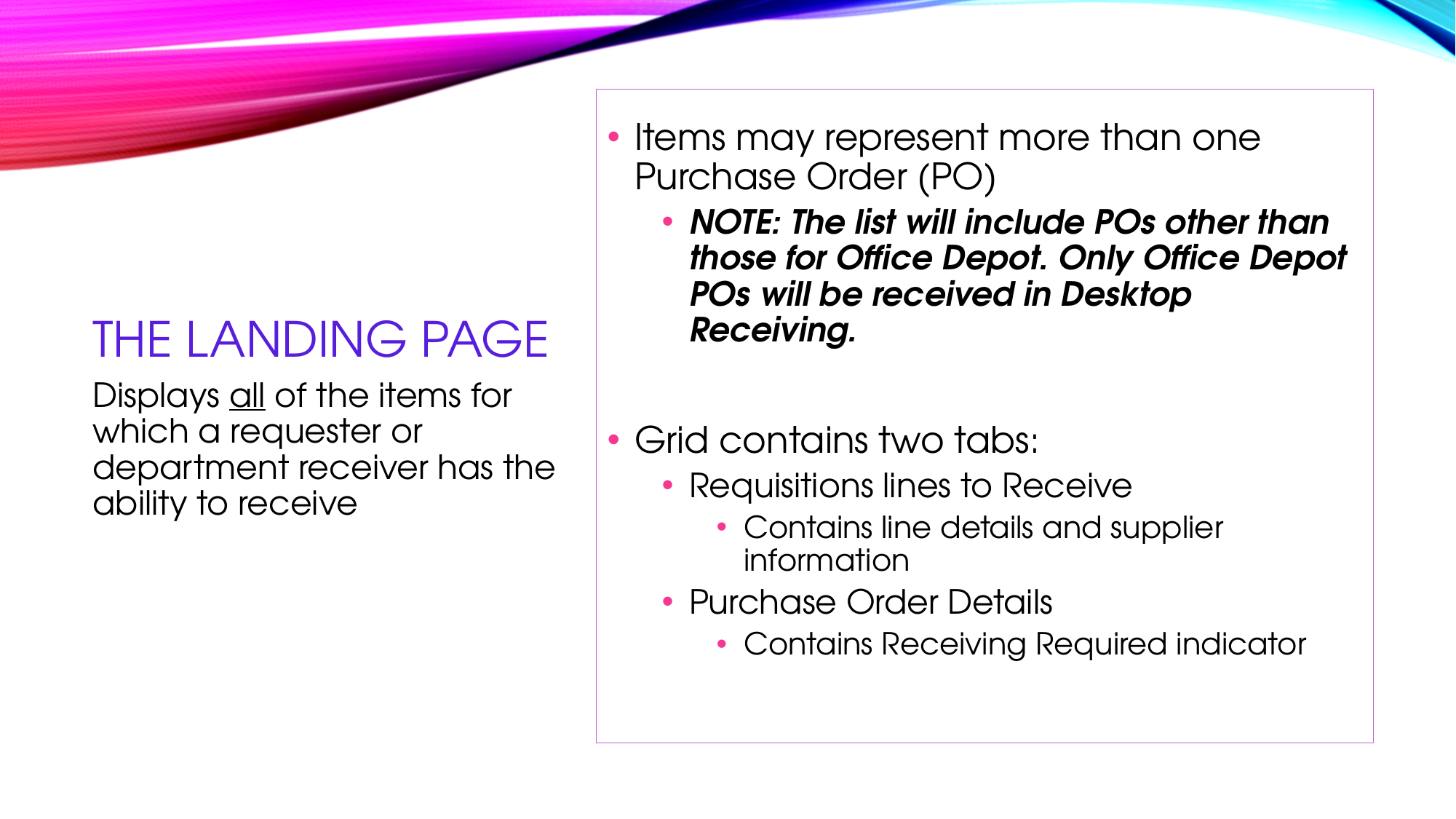

Items may represent more than one Purchase Order (PO)
NOTE: The list will include POs other than those for Office Depot. Only Office Depot POs will be received in Desktop Receiving.

Grid contains two tabs:
Requisitions lines to Receive
Contains line details and supplier information
Purchase Order Details
Contains Receiving Required indicator

# The Landing Page
Displays all of the items for which a requester or department receiver has the ability to receive